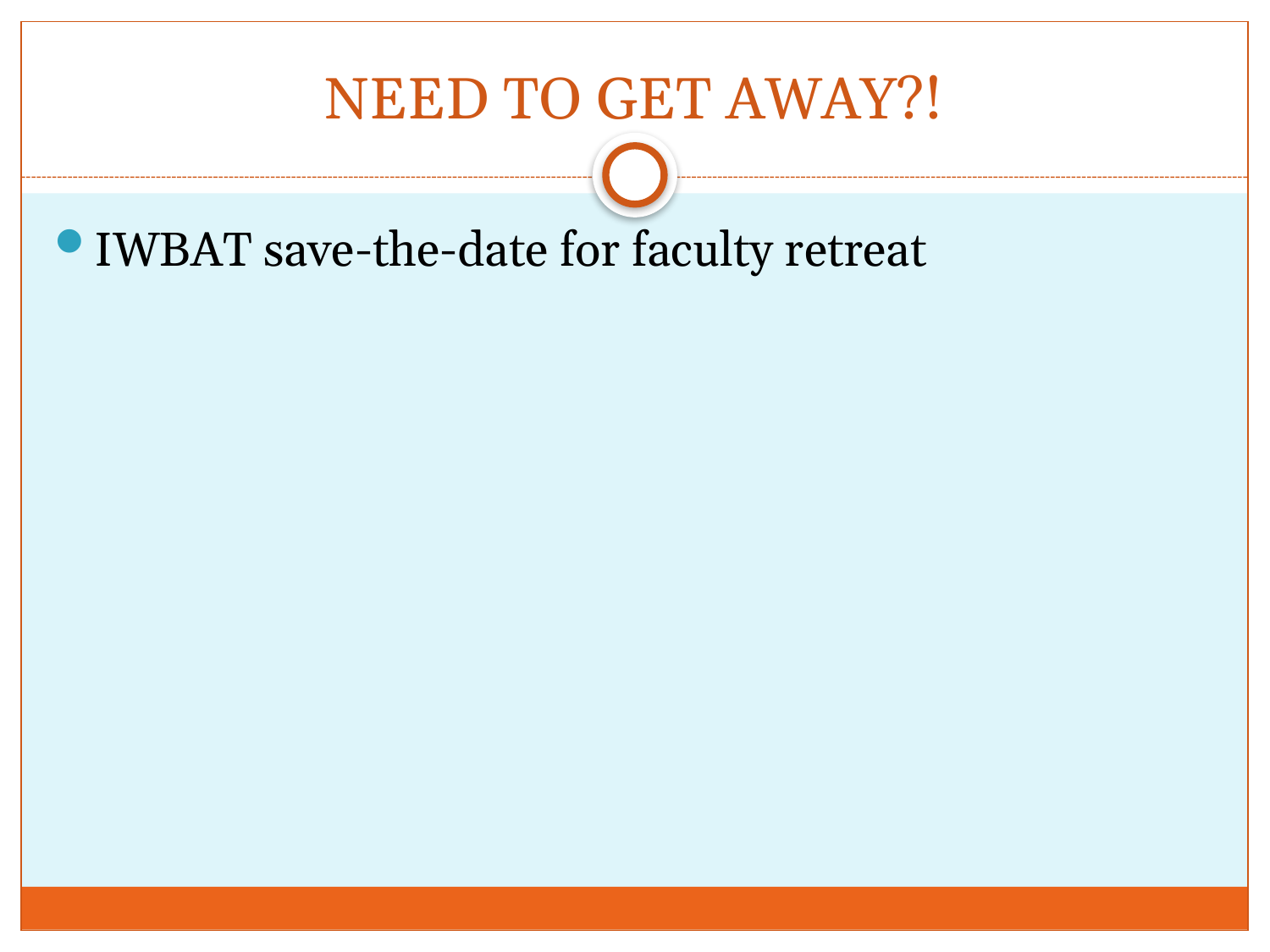

# NEED TO GET AWAY?!
IWBAT save-the-date for faculty retreat